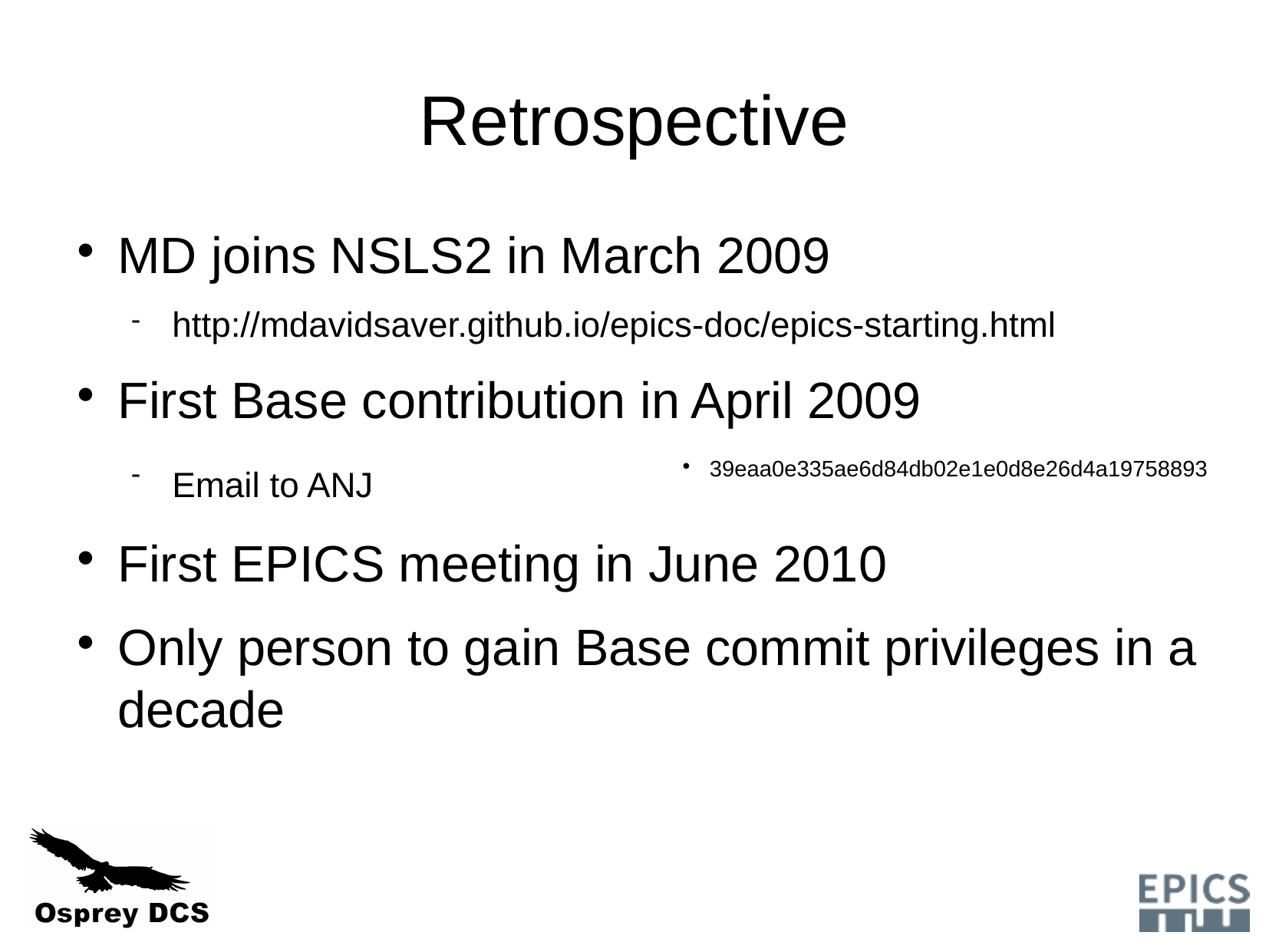

Retrospective
MD joins NSLS2 in March 2009
http://mdavidsaver.github.io/epics-doc/epics-starting.html
First Base contribution in April 2009
Email to ANJ
First EPICS meeting in June 2010
Only person to gain Base commit privileges in a decade
39eaa0e335ae6d84db02e1e0d8e26d4a19758893